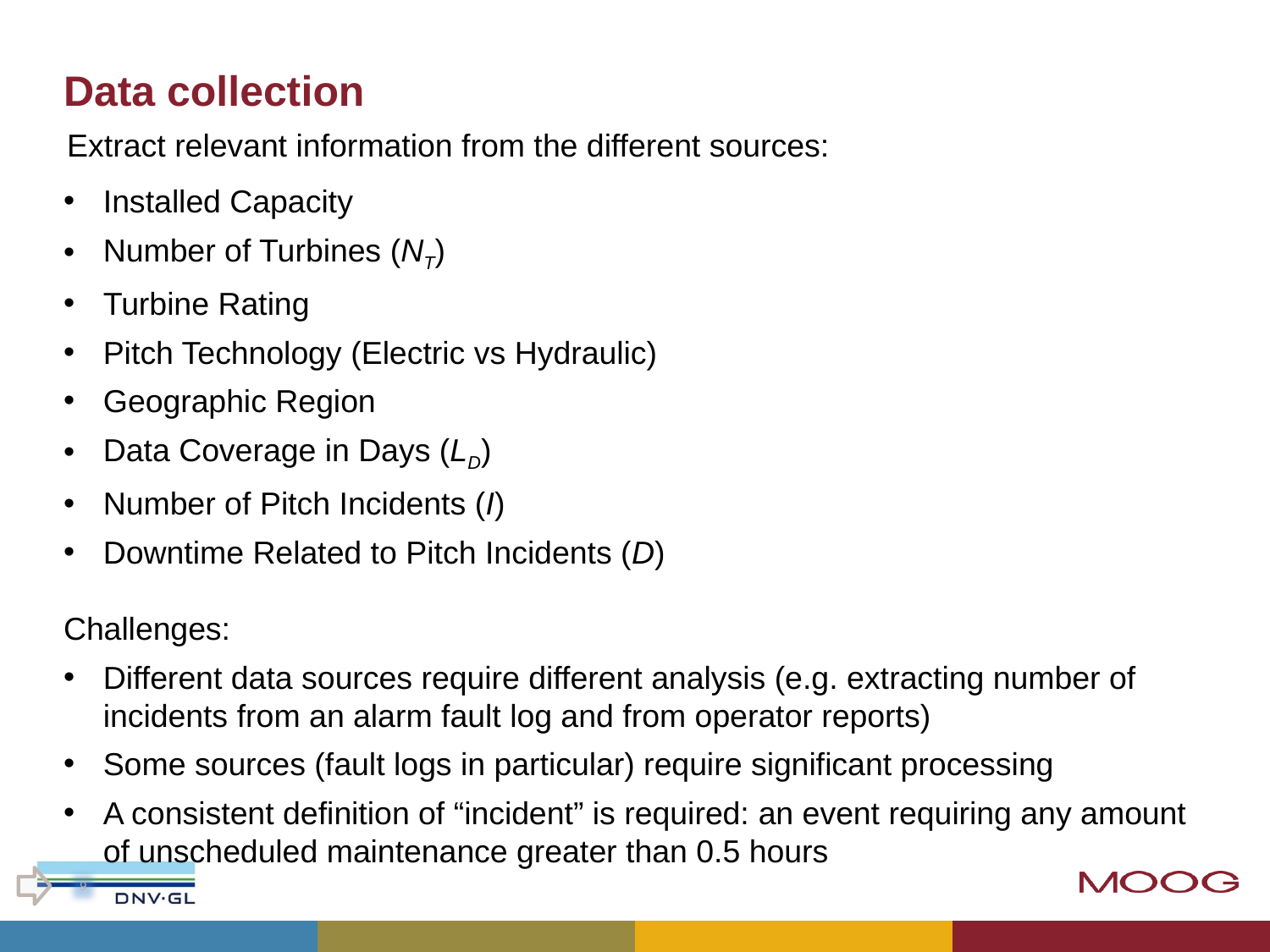

Data collection
Extract relevant information from the different sources:
Installed Capacity
Number of Turbines (NT)
Turbine Rating
Pitch Technology (Electric vs Hydraulic)
Geographic Region
Data Coverage in Days (LD)
Number of Pitch Incidents (I)
Downtime Related to Pitch Incidents (D)

Challenges:
Different data sources require different analysis (e.g. extracting number of incidents from an alarm fault log and from operator reports)
Some sources (fault logs in particular) require significant processing
A consistent definition of “incident” is required: an event requiring any amount of unscheduled maintenance greater than 0.5 hours